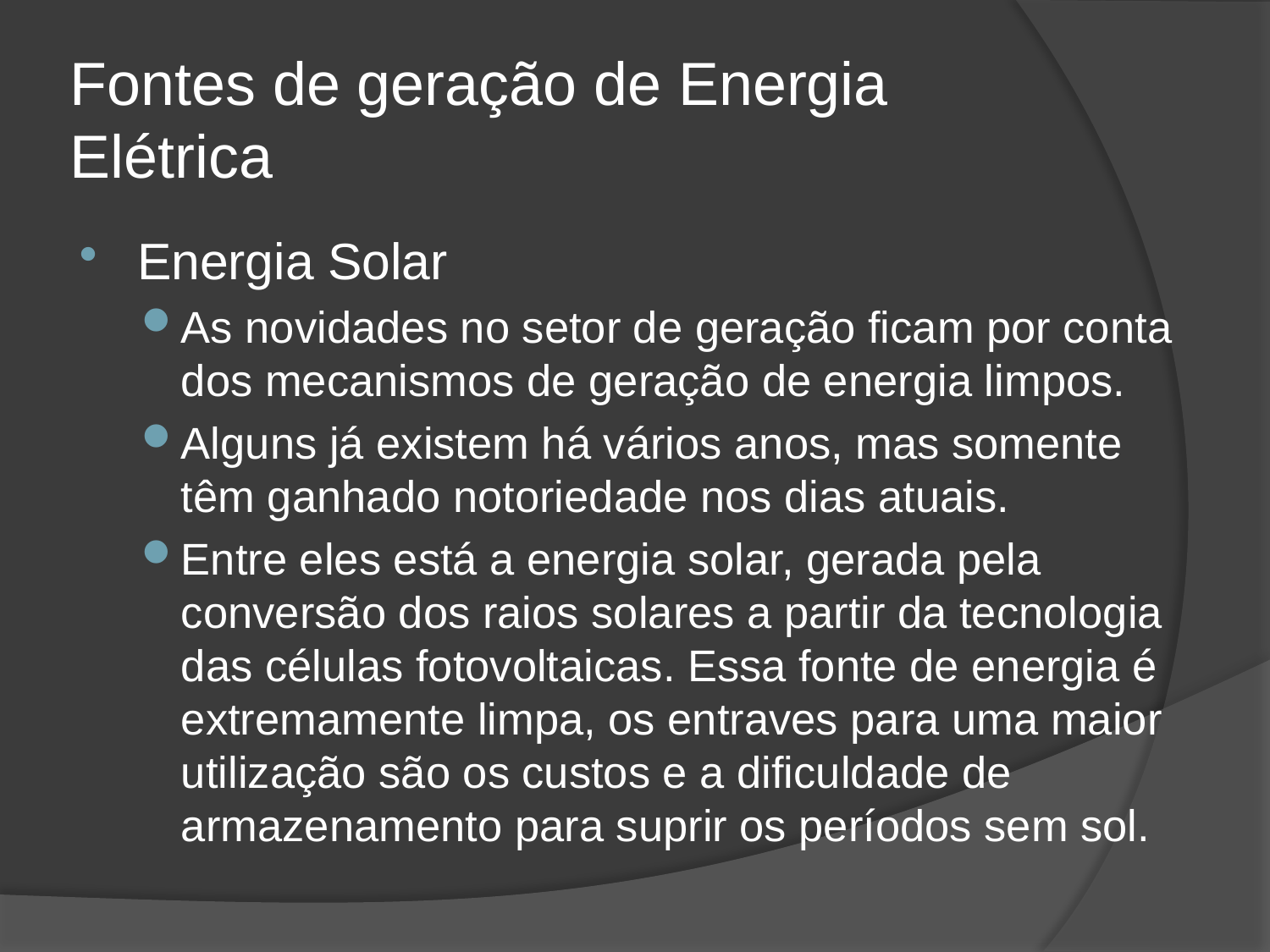

# Fontes de geração de Energia Elétrica
Energia Solar
As novidades no setor de geração ficam por conta dos mecanismos de geração de energia limpos.
Alguns já existem há vários anos, mas somente têm ganhado notoriedade nos dias atuais.
Entre eles está a energia solar, gerada pela conversão dos raios solares a partir da tecnologia das células fotovoltaicas. Essa fonte de energia é extremamente limpa, os entraves para uma maior utilização são os custos e a dificuldade de armazenamento para suprir os períodos sem sol.